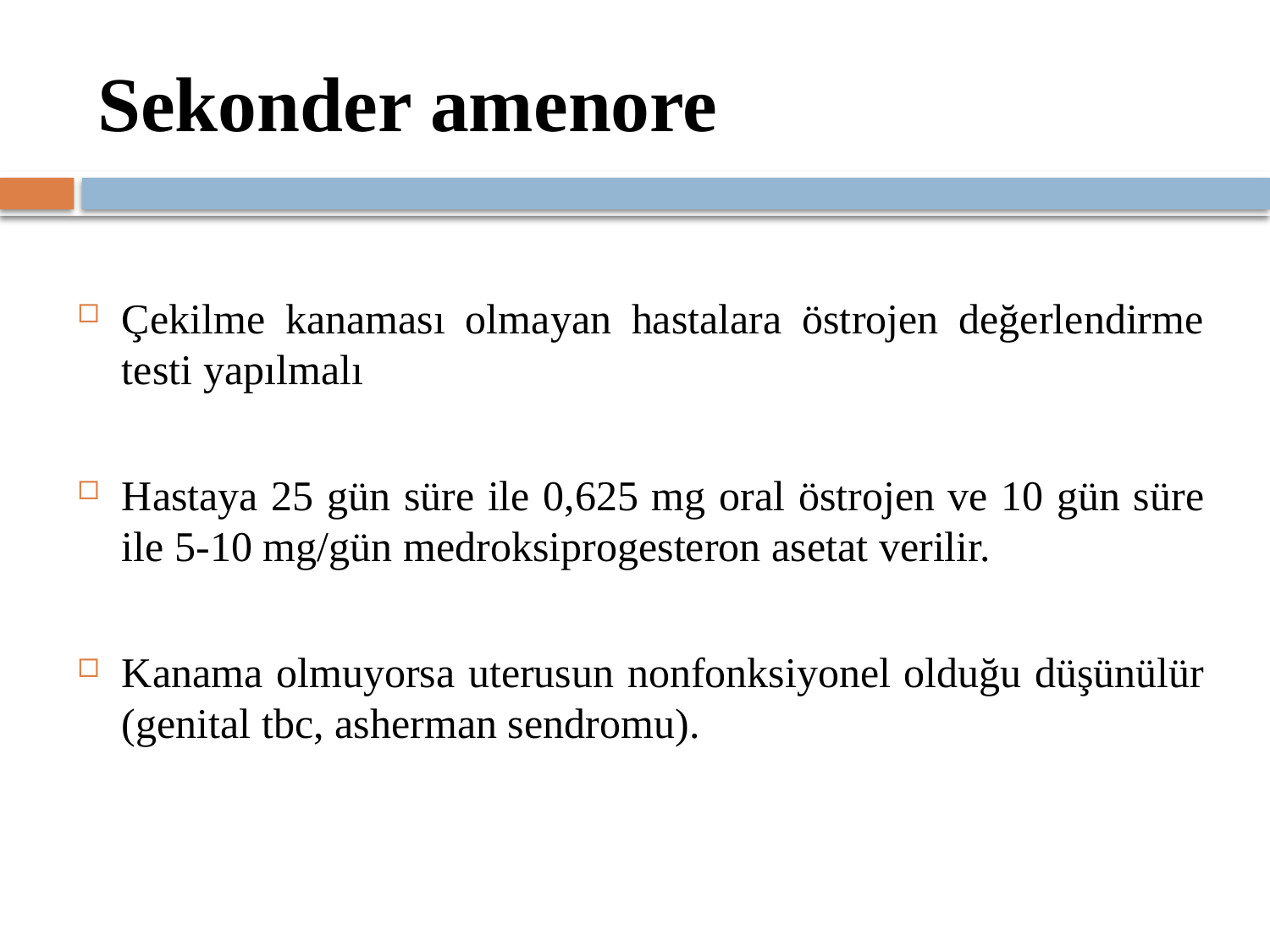

# Sekonder amenore

Çekilme kanaması olmayan hastalara östrojen değerlendirme testi yapılmalı

Hastaya 25 gün süre ile 0,625 mg oral östrojen ve 10 gün süre ile 5-10 mg/gün medroksiprogesteron asetat verilir.

Kanama olmuyorsa uterusun nonfonksiyonel olduğu düşünülür (genital tbc, asherman sendromu).